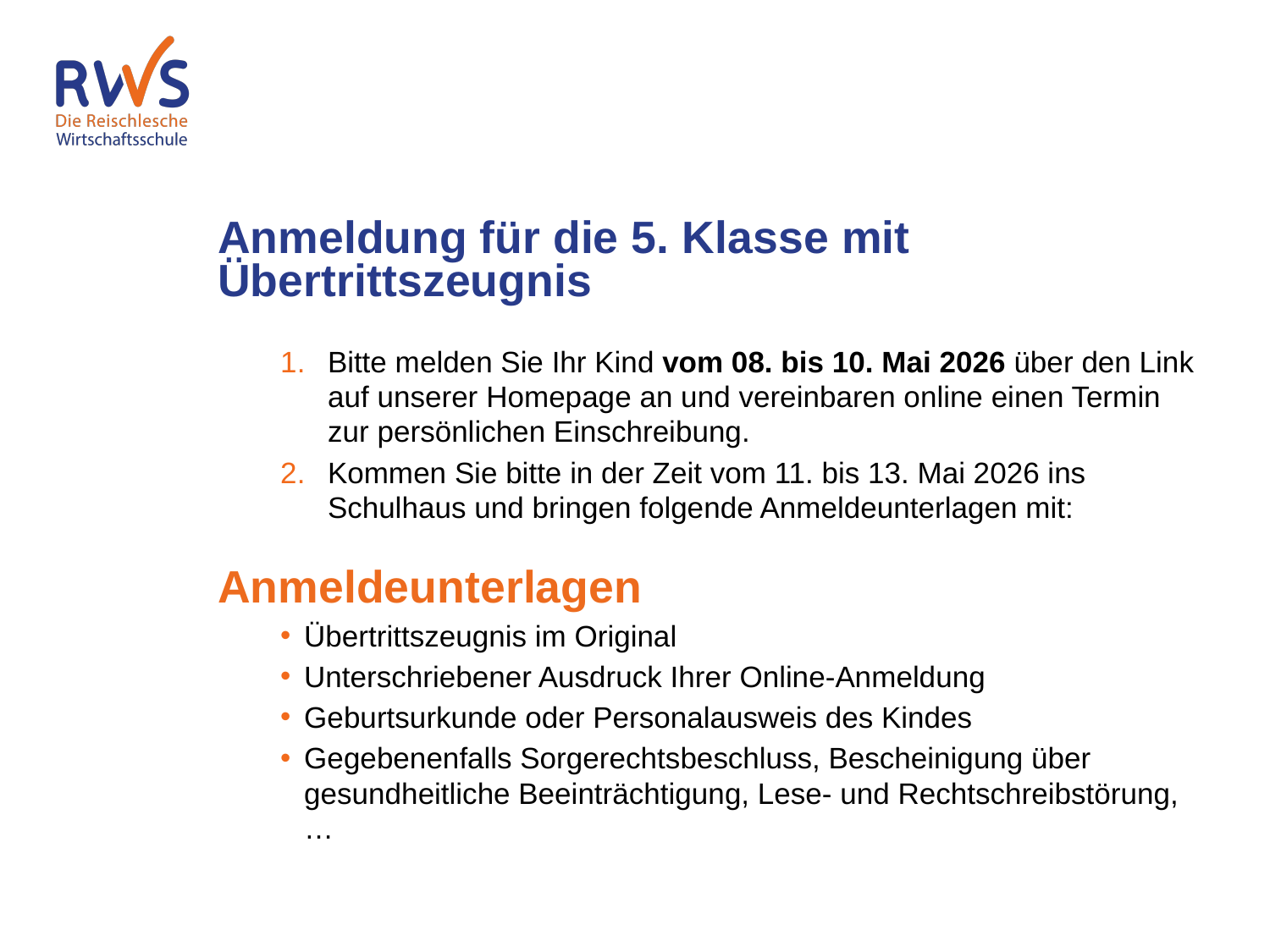

Anmeldung für die 5. Klasse mit Übertrittszeugnis

Bitte melden Sie Ihr Kind vom 08. bis 10. Mai 2026 über den Link auf unserer Homepage an und vereinbaren online einen Termin zur persönlichen Einschreibung.
Kommen Sie bitte in der Zeit vom 11. bis 13. Mai 2026 ins Schulhaus und bringen folgende Anmeldeunterlagen mit:
Anmeldeunterlagen
Übertrittszeugnis im Original
Unterschriebener Ausdruck Ihrer Online-Anmeldung
Geburtsurkunde oder Personalausweis des Kindes
Gegebenenfalls Sorgerechtsbeschluss, Bescheinigung über gesundheitliche Beeinträchtigung, Lese- und Rechtschreibstörung, …